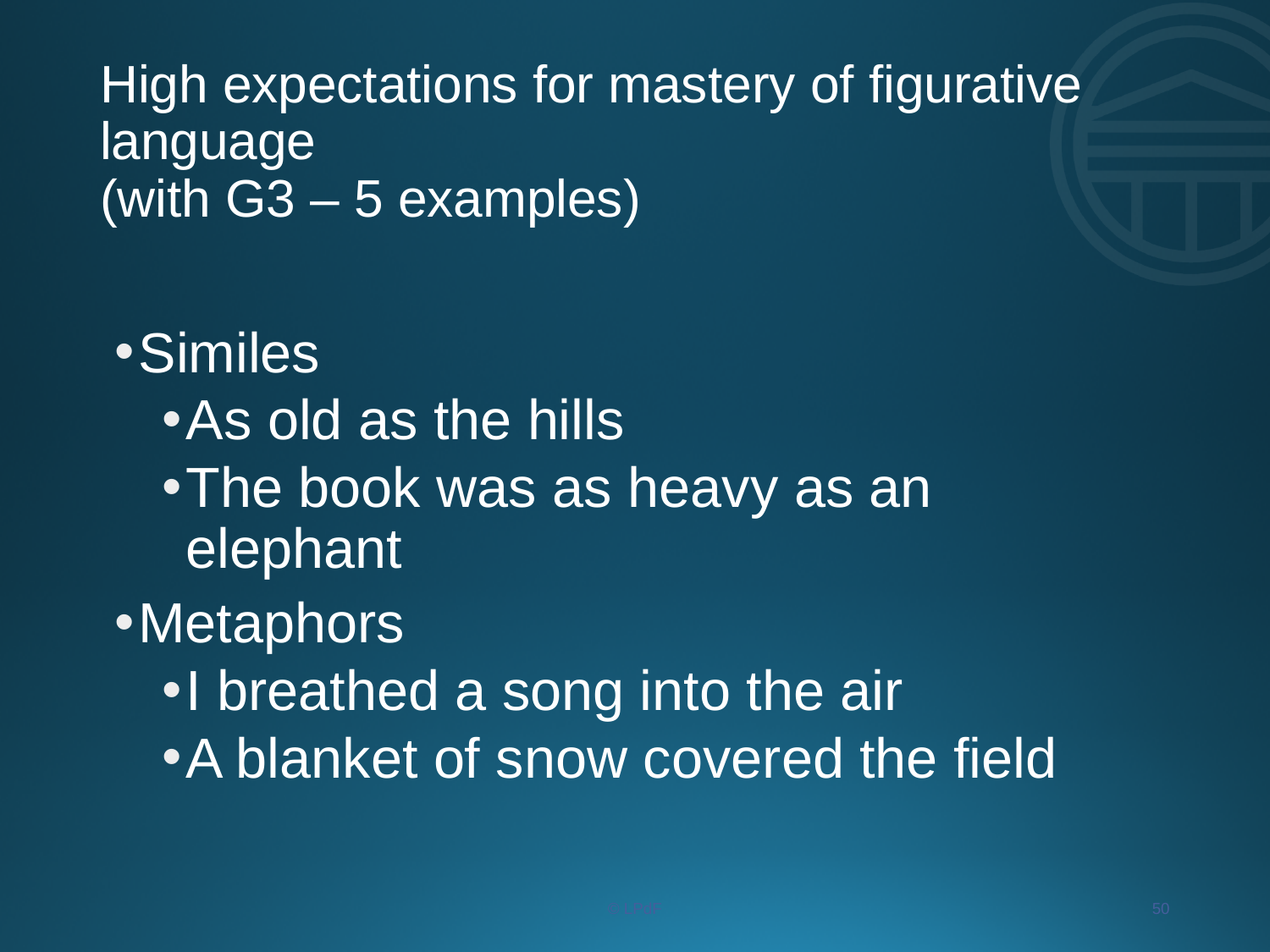

# High expectations for mastery of figurative language (with G3 – 5 examples)
Similes
As old as the hills
The book was as heavy as an elephant
Metaphors
I breathed a song into the air
A blanket of snow covered the field
© LPdF
50